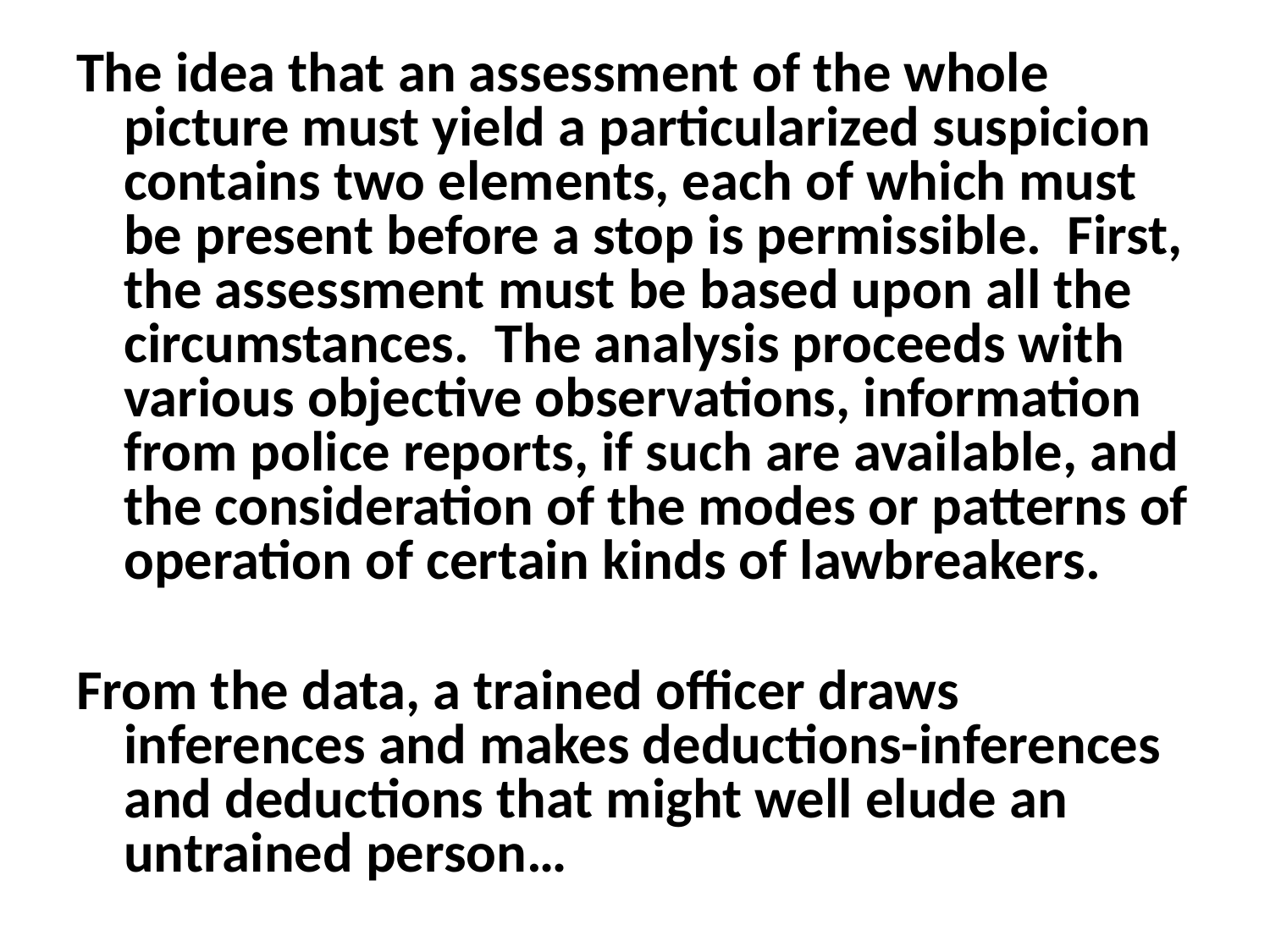

The idea that an assessment of the whole picture must yield a particularized suspicion contains two elements, each of which must be present before a stop is permissible.  First, the assessment must be based upon all the circumstances.  The analysis proceeds with various objective observations, information from police reports, if such are available, and the consideration of the modes or patterns of operation of certain kinds of lawbreakers.

From the data, a trained officer draws inferences and makes deductions-inferences and deductions that might well elude an untrained person…